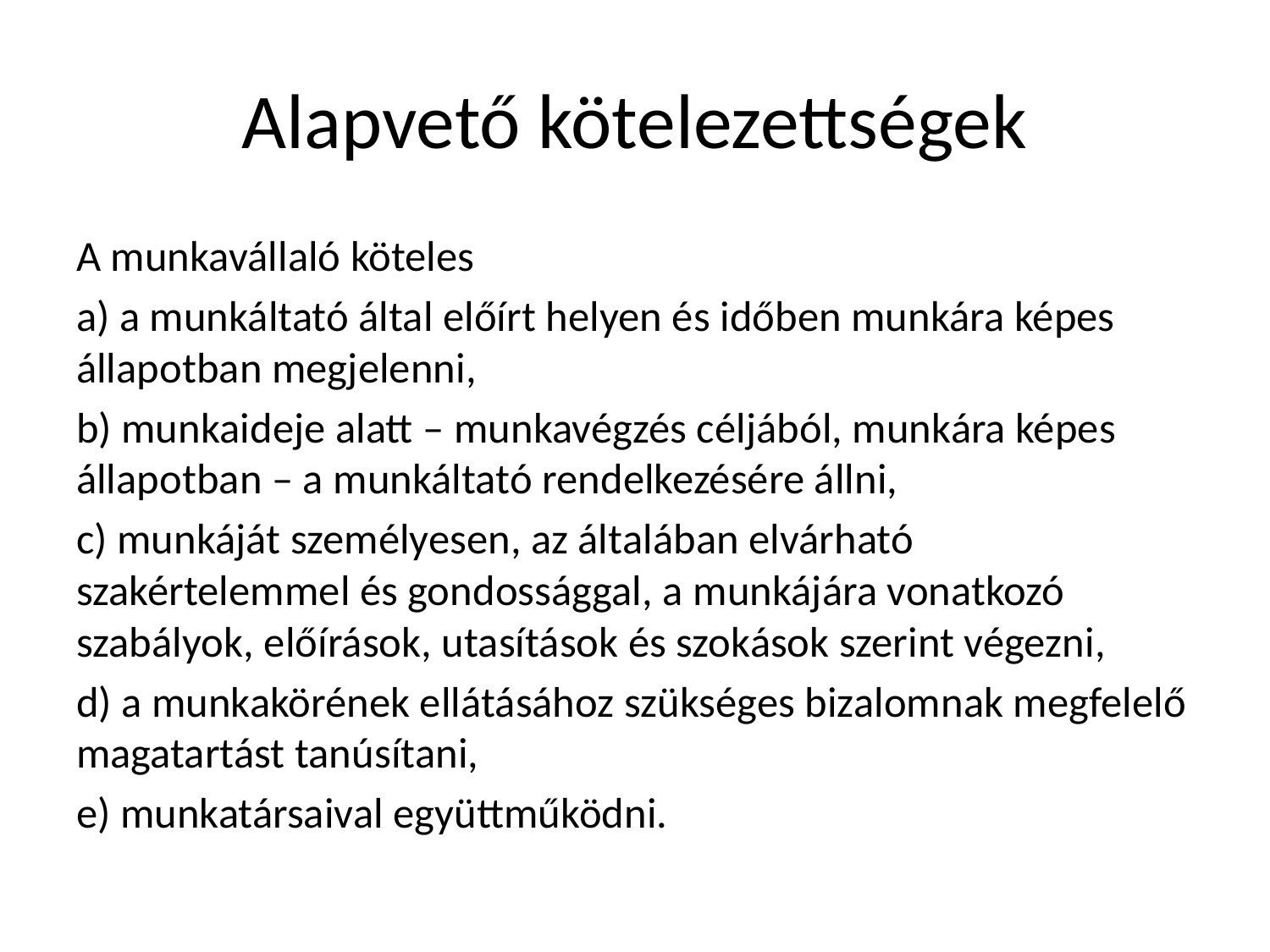

# Alapvető kötelezettségek
A munkavállaló köteles
a) a munkáltató által előírt helyen és időben munkára képes állapotban megjelenni,
b) munkaideje alatt – munkavégzés céljából, munkára képes állapotban – a munkáltató rendelkezésére állni,
c) munkáját személyesen, az általában elvárható szakértelemmel és gondossággal, a munkájára vonatkozó szabályok, előírások, utasítások és szokások szerint végezni,
d) a munkakörének ellátásához szükséges bizalomnak megfelelő magatartást tanúsítani,
e) munkatársaival együttműködni.